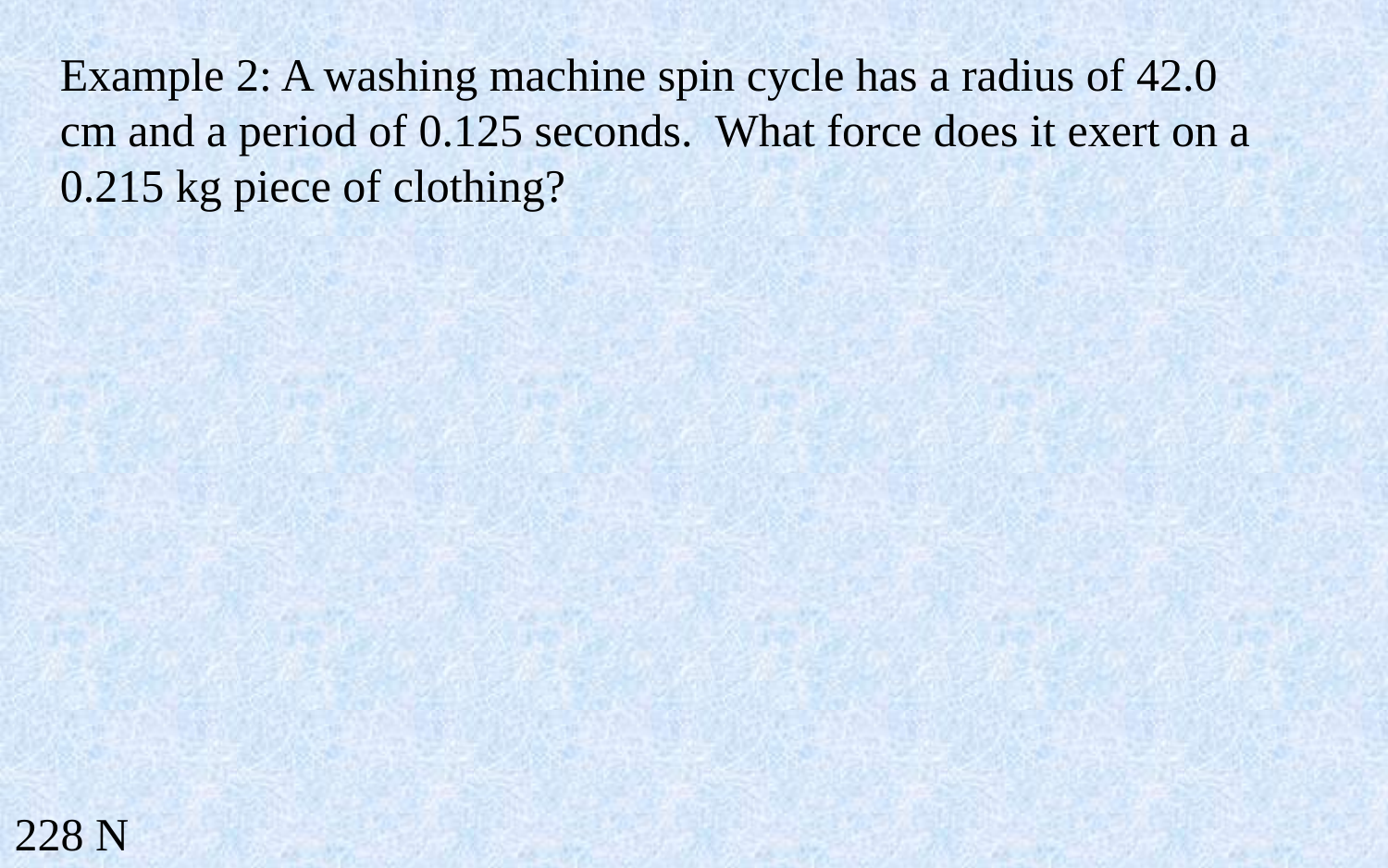

Example 2: A washing machine spin cycle has a radius of 42.0 cm and a period of 0.125 seconds.  What force does it exert on a 0.215 kg piece of clothing?
228 N